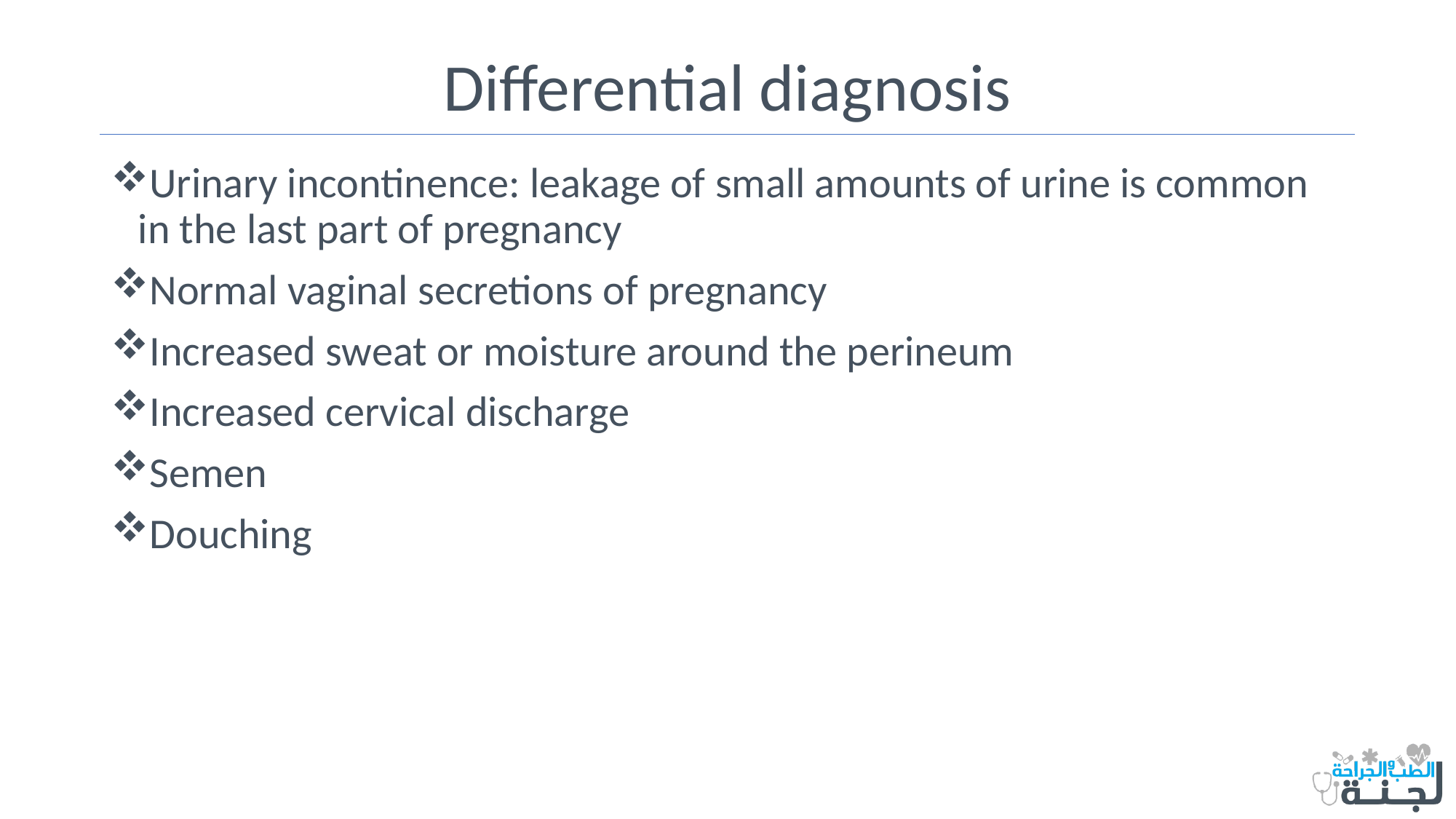

# Differential diagnosis
Urinary incontinence: leakage of small amounts of urine is common in the last part of pregnancy
Normal vaginal secretions of pregnancy
Increased sweat or moisture around the perineum
Increased cervical discharge
Semen
Douching